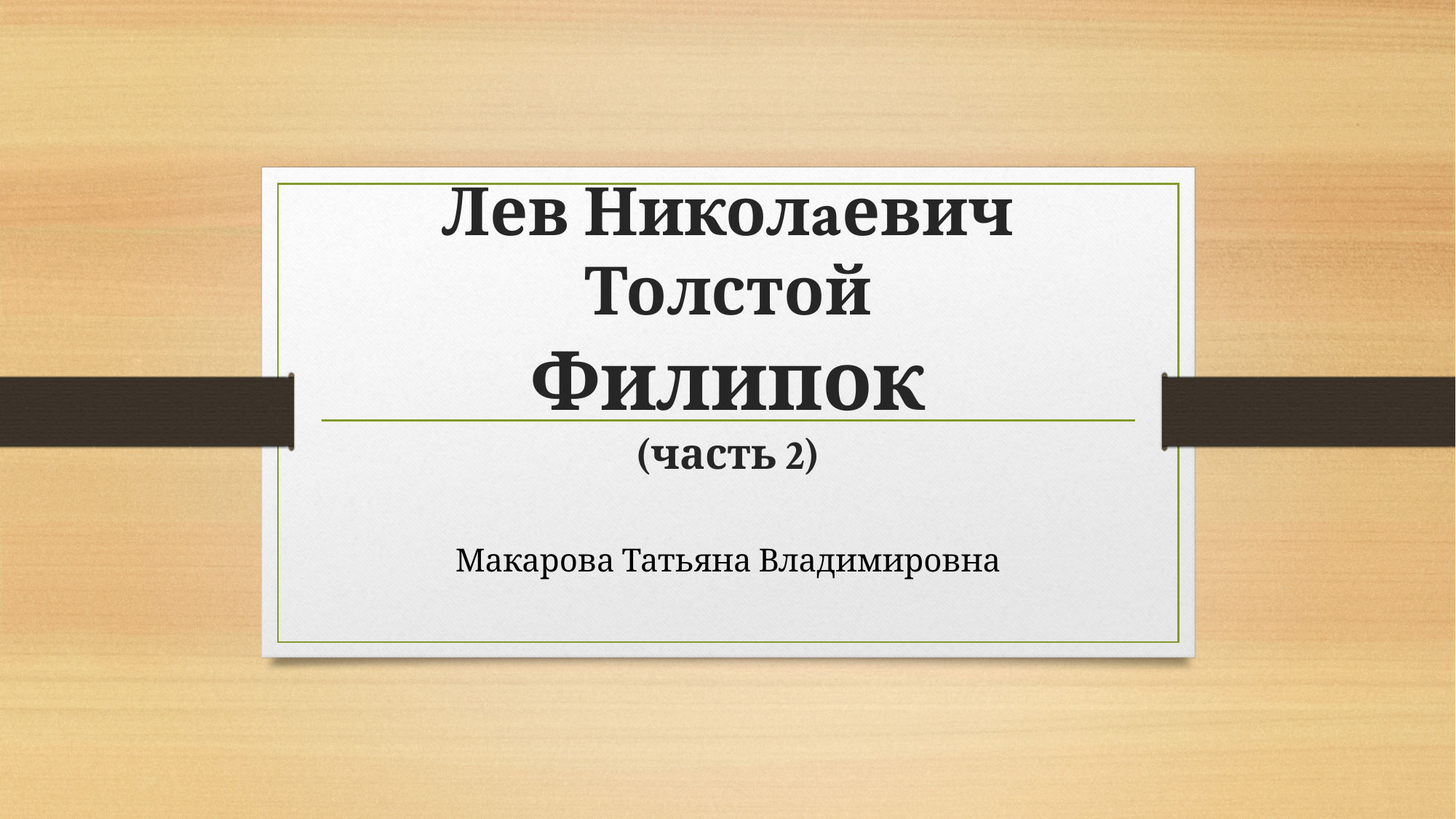

# Лев Николaевич Толстой Филипок (часть 2)
Макарова Татьяна Владимировна